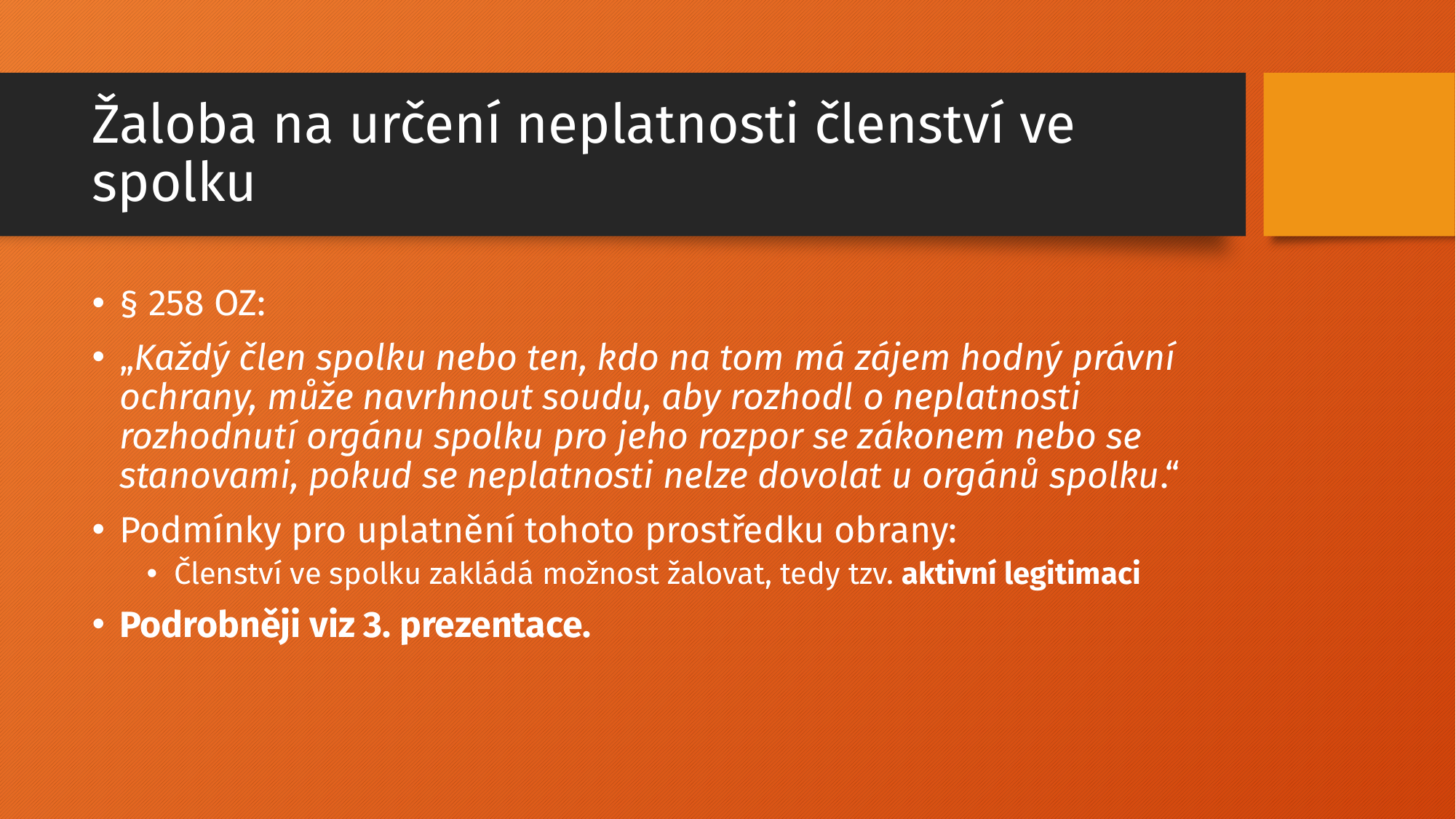

# Žaloba na určení neplatnosti členství ve spolku
§ 258 OZ:
„Každý člen spolku nebo ten, kdo na tom má zájem hodný právní ochrany, může navrhnout soudu, aby rozhodl o neplatnosti rozhodnutí orgánu spolku pro jeho rozpor se zákonem nebo se stanovami, pokud se neplatnosti nelze dovolat u orgánů spolku.“
Podmínky pro uplatnění tohoto prostředku obrany:
Členství ve spolku zakládá možnost žalovat, tedy tzv. aktivní legitimaci
Podrobněji viz 3. prezentace.